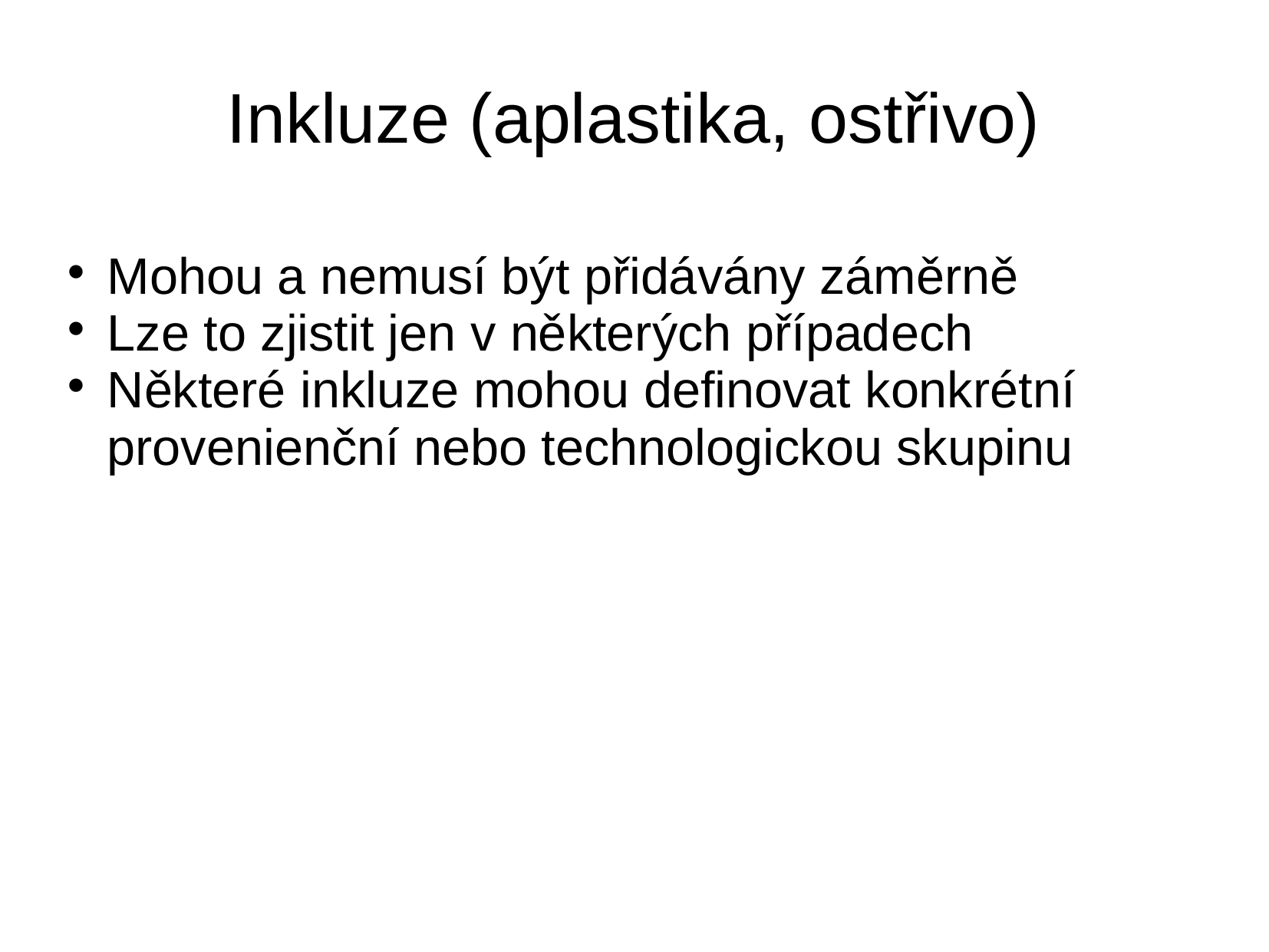

Inkluze (aplastika, ostřivo)
Mohou a nemusí být přidávány záměrně
Lze to zjistit jen v některých případech
Některé inkluze mohou definovat konkrétní provenienční nebo technologickou skupinu